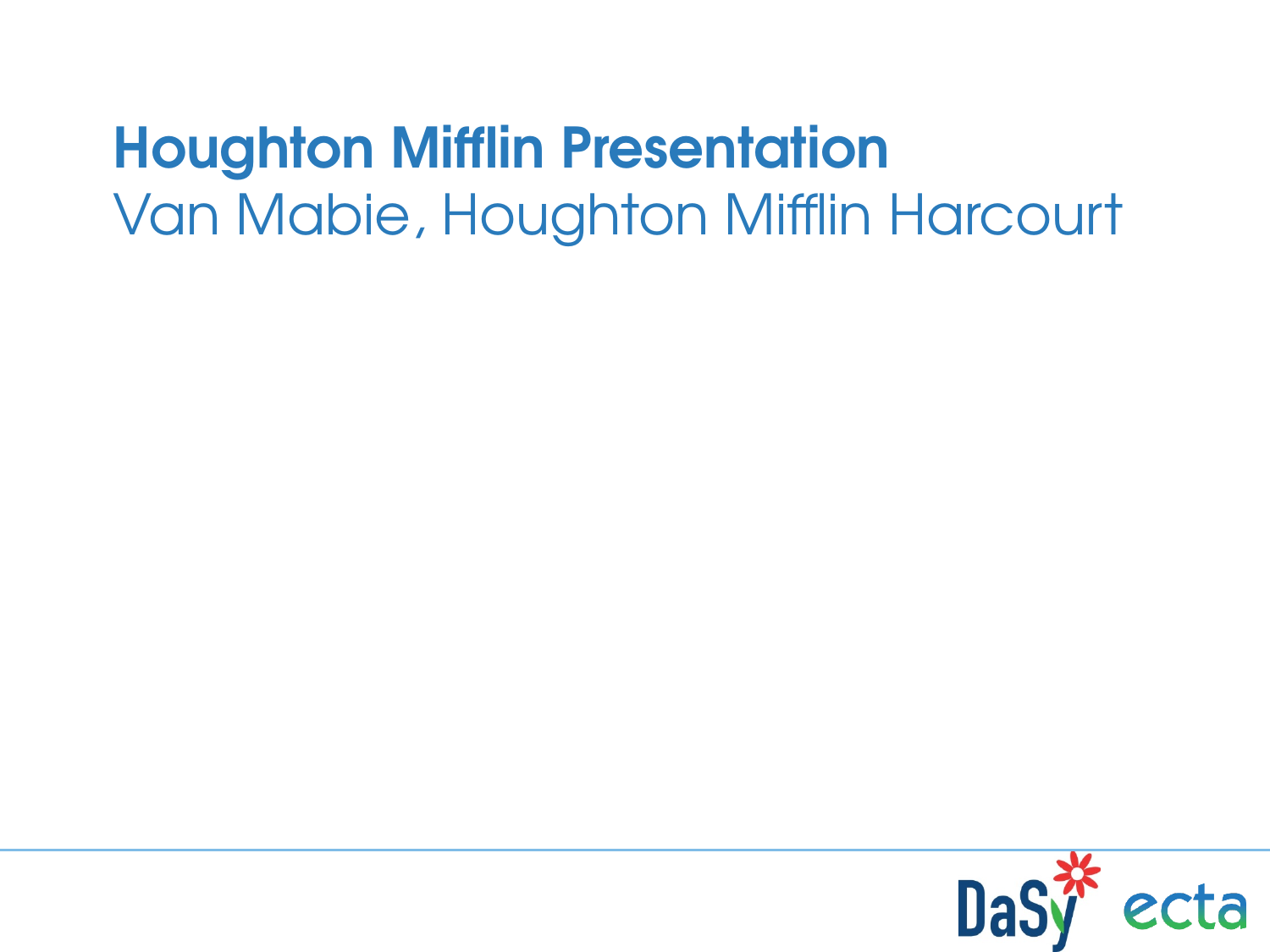

# Houghton Mifflin Presentation Van Mabie, Houghton Mifflin Harcourt